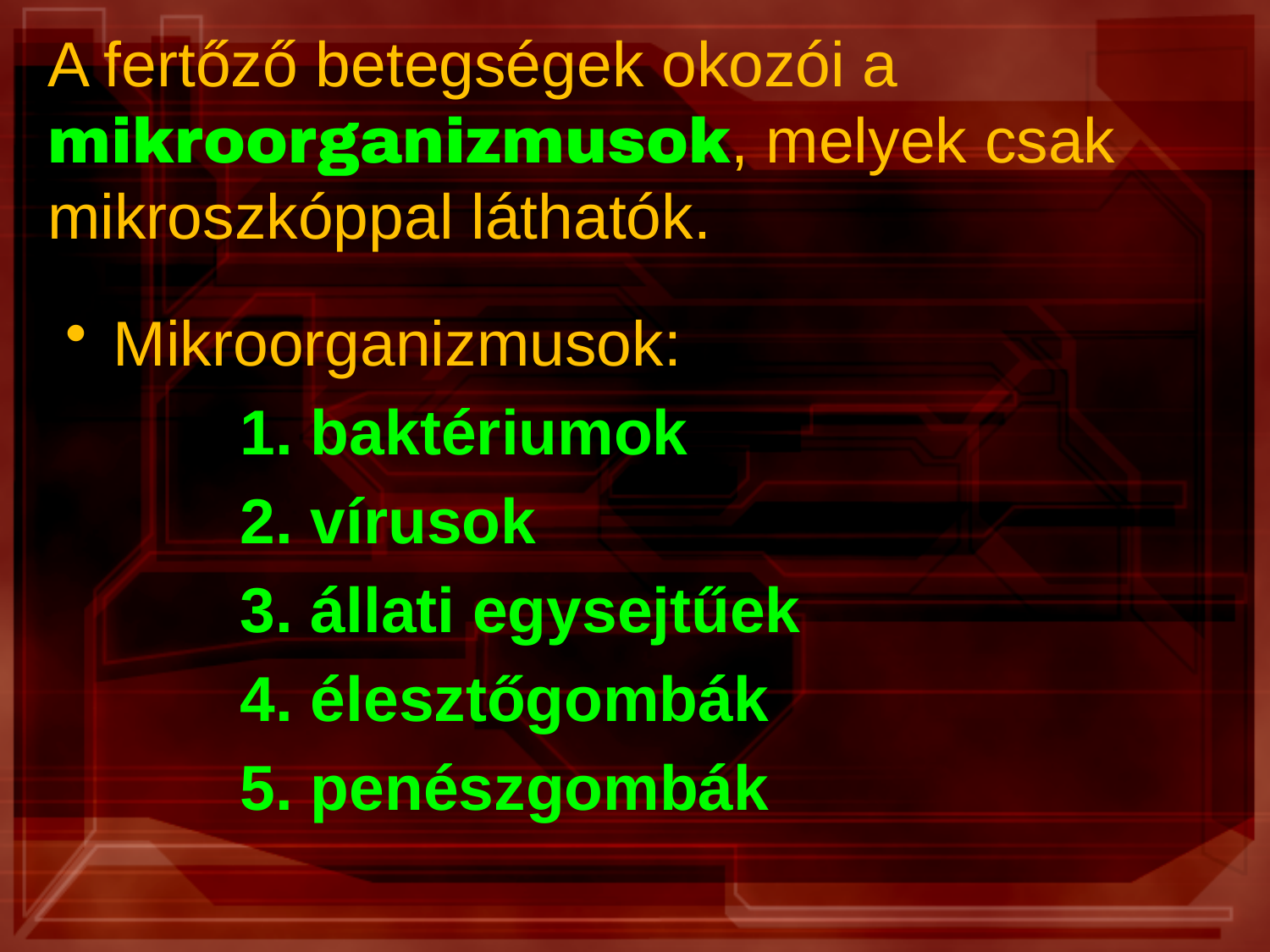

# A fertőző betegségek okozói a mikroorganizmusok, melyek csak mikroszkóppal láthatók.
Mikroorganizmusok:
		1. baktériumok
		2. vírusok
		3. állati egysejtűek
		4. élesztőgombák
		5. penészgombák